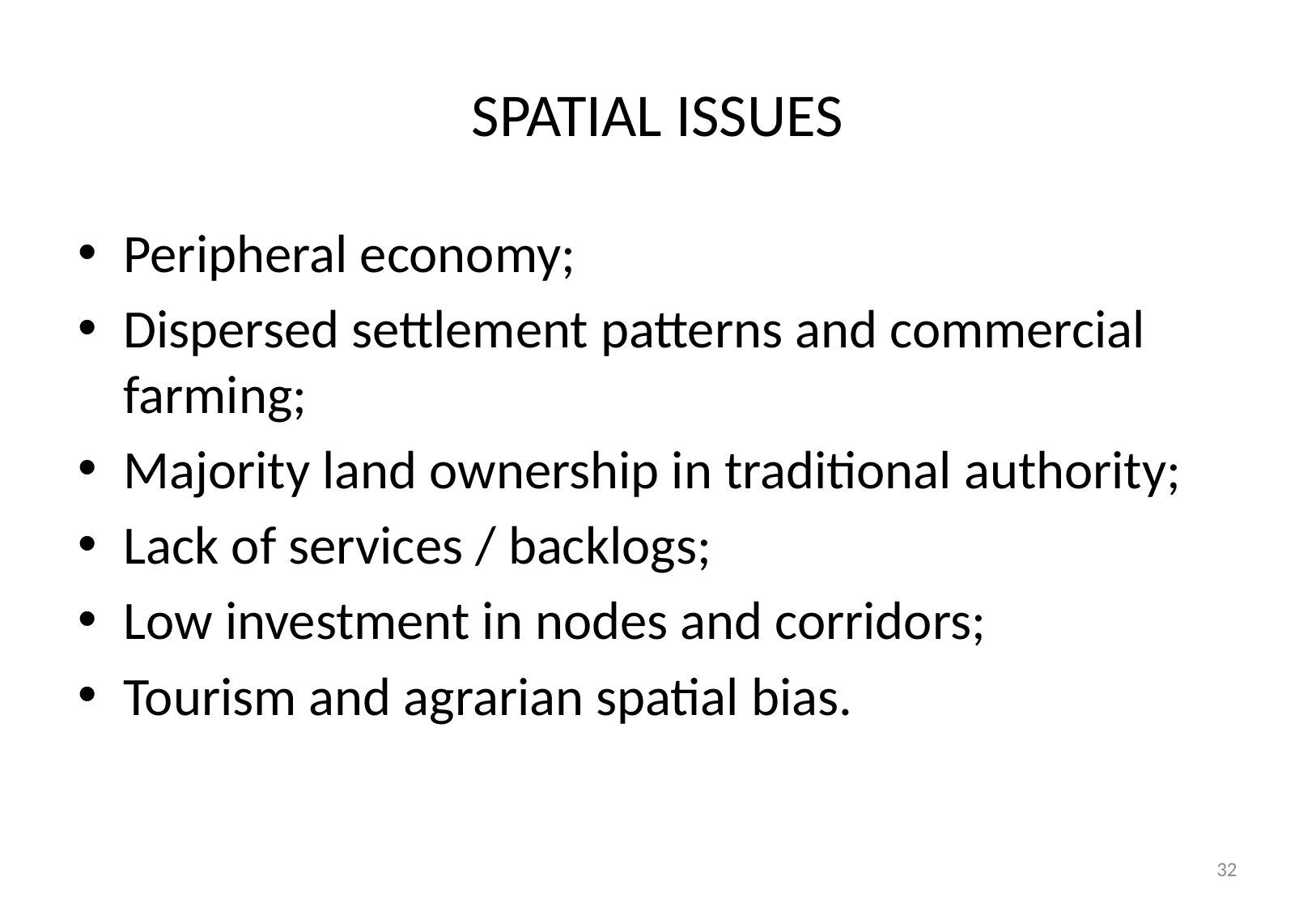

# SPATIAL ISSUES
Peripheral economy;
Dispersed settlement patterns and commercial farming;
Majority land ownership in traditional authority;
Lack of services / backlogs;
Low investment in nodes and corridors;
Tourism and agrarian spatial bias.

32